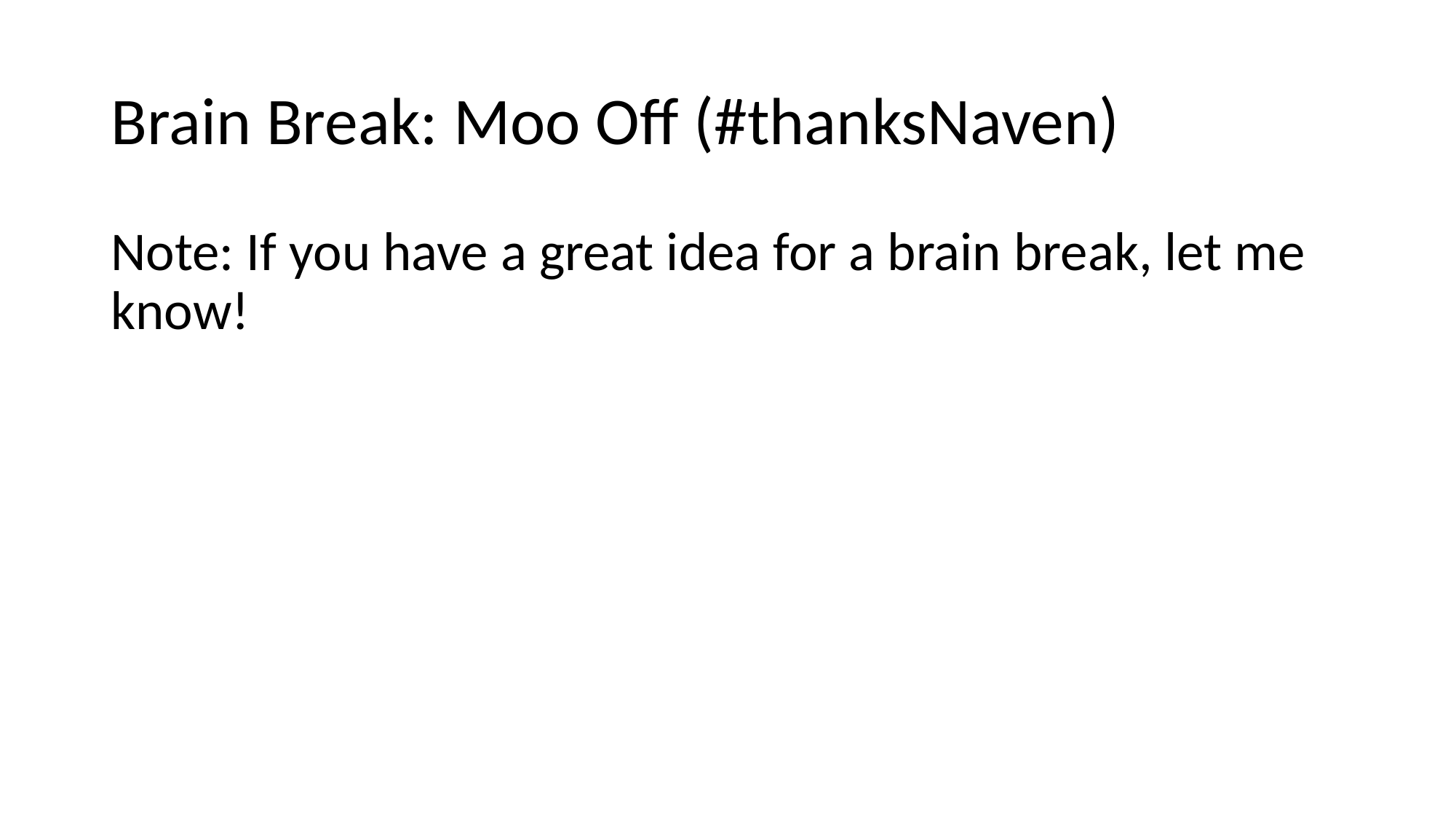

# Brain Break: Moo Off (#thanksNaven)
Note: If you have a great idea for a brain break, let me know!